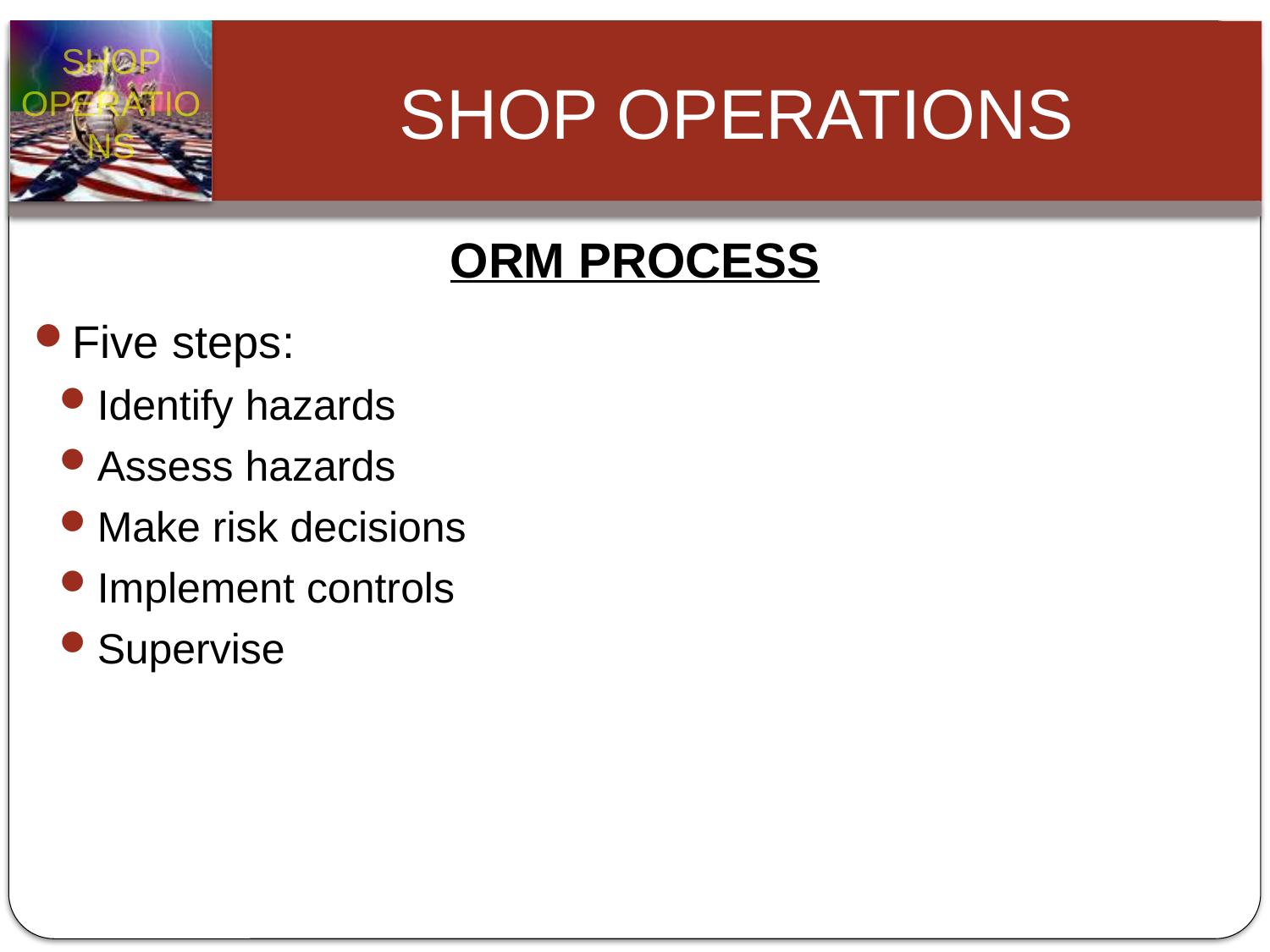

# ORM PROCESS
Five steps:
Identify hazards
Assess hazards
Make risk decisions
Implement controls
Supervise
Slide 15